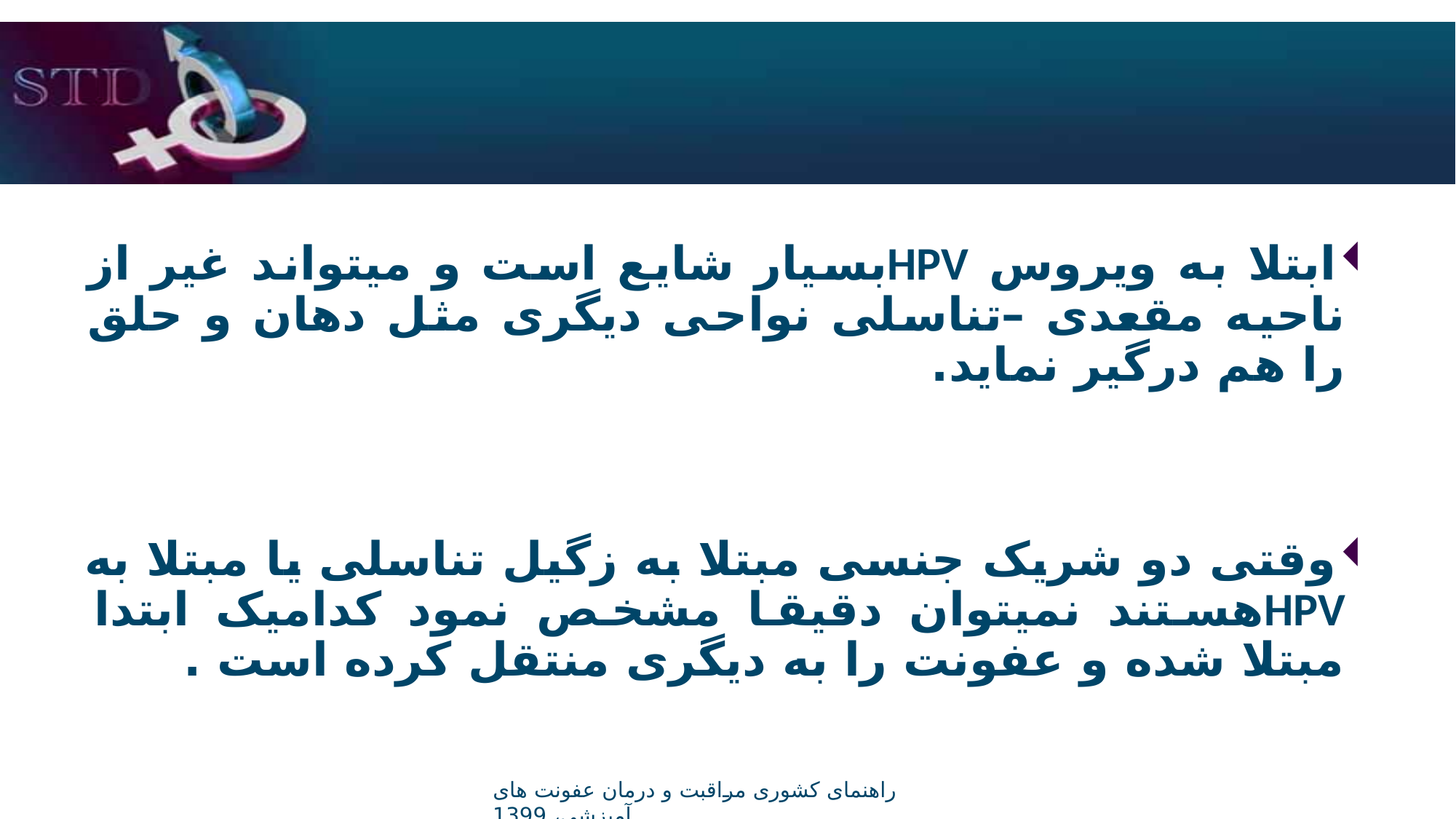

ابتلا به ویروس HPVبسیار شایع است و میتواند غیر از ناحیه مقعدی –تناسلی نواحی دیگری مثل دهان و حلق را هم درگیر نماید.

وقتی دو شریک جنسی مبتلا به زگیل تناسلی یا مبتلا به HPVهستند نمیتوان دقیقا مشخص نمود کدامیک ابتدا مبتلا شده و عفونت را به دیگری منتقل کرده است .